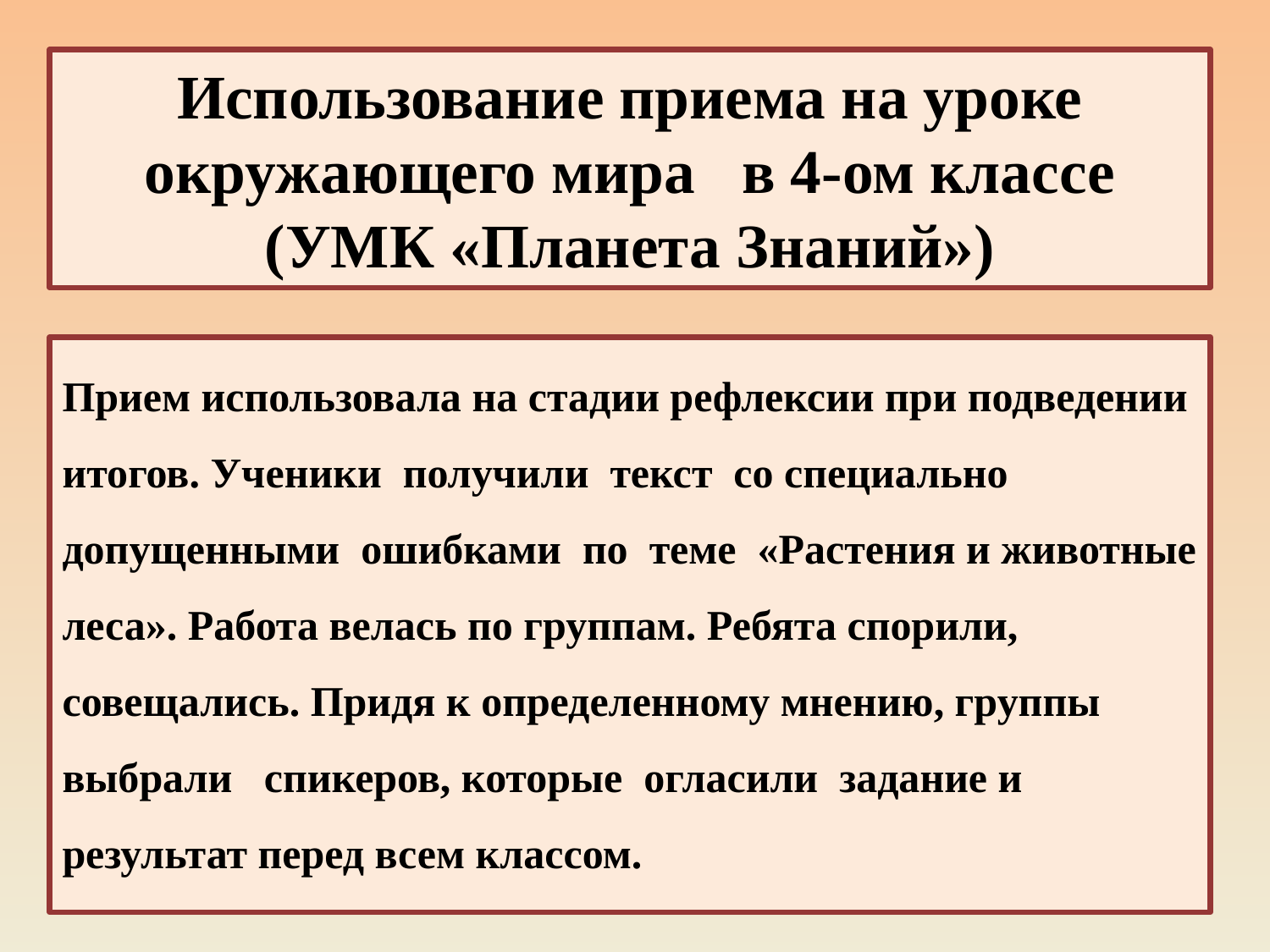

# Использование приема на уроке окружающего мира   в 4-ом классе (УМК «Планета Знаний»)
Прием использовала на стадии рефлексии при подведении итогов. Ученики  получили  текст  со специально  допущенными  ошибками  по  теме  «Растения и животные леса». Работа велась по группам. Ребята спорили, совещались. Придя к определенному мнению, группы выбрали   спикеров, которые  огласили  задание и результат перед всем классом.

·